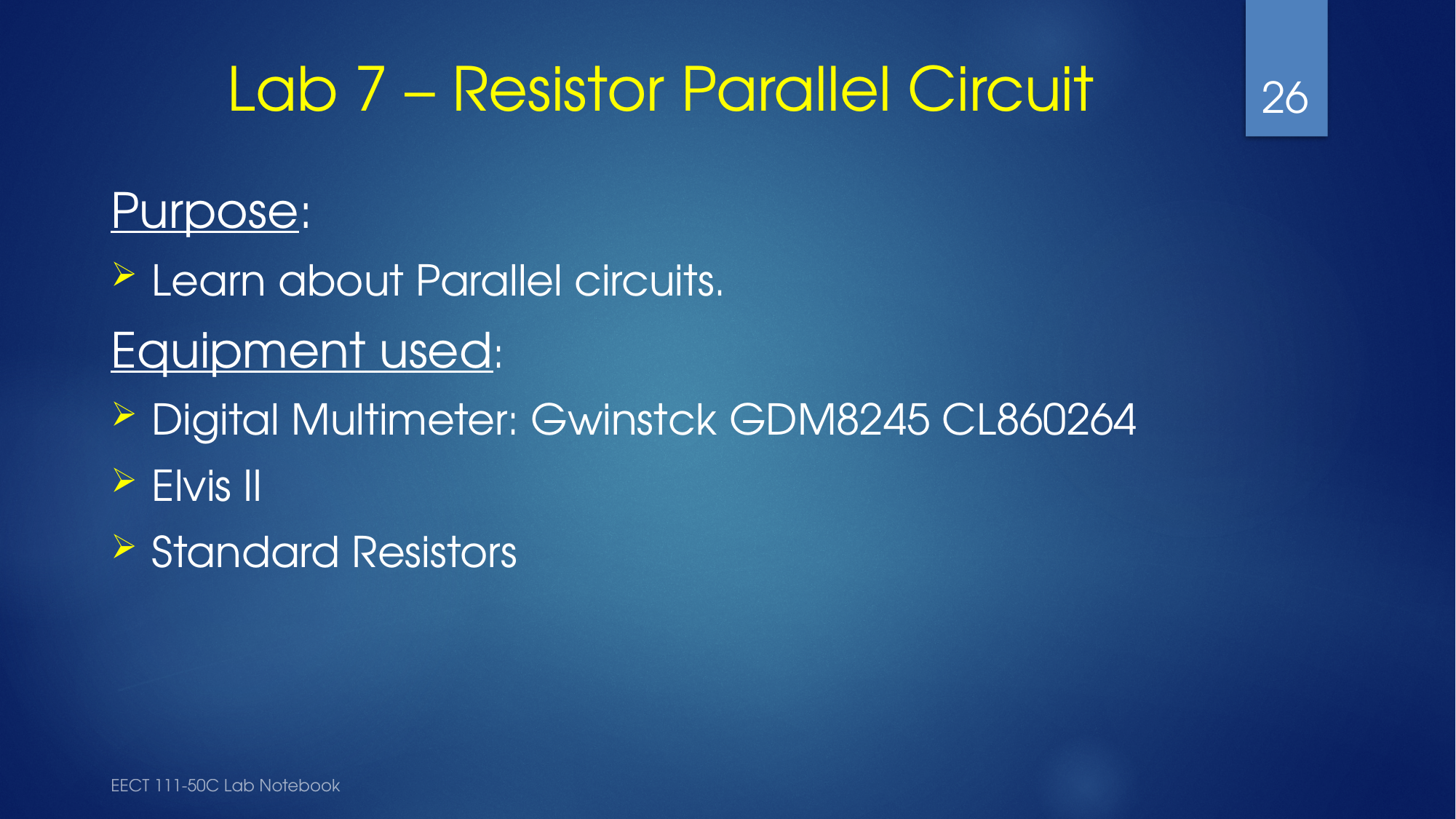

26
# Lab 7 – Resistor Parallel Circuit
Purpose:
Learn about Parallel circuits.
Equipment used:
Digital Multimeter: Gwinstck GDM8245 CL860264
Elvis II
Standard Resistors

EECT 111-50C Lab Notebook